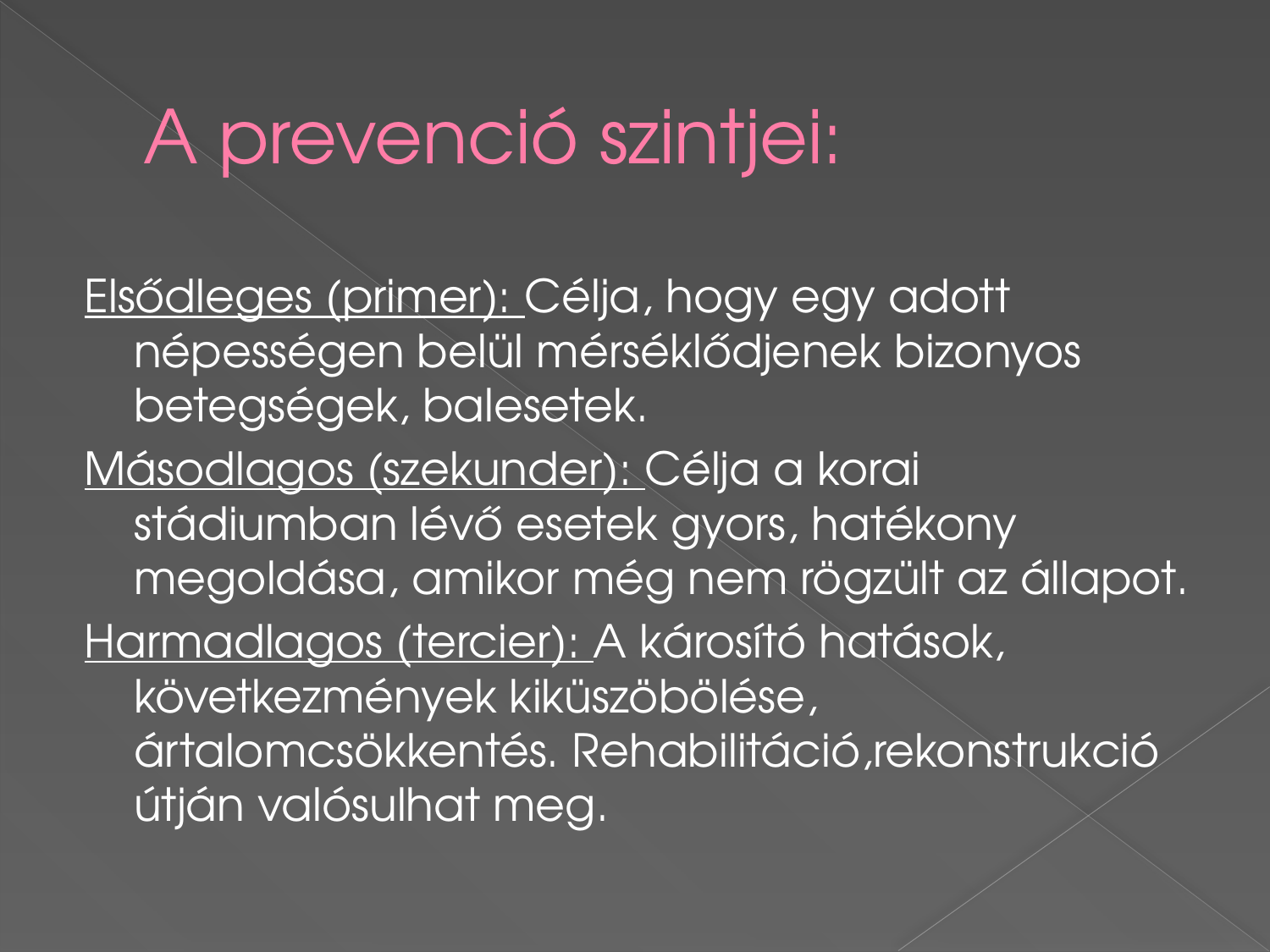

# A prevenció szintjei:
Elsődleges (primer): Célja, hogy egy adott népességen belül mérséklődjenek bizonyos betegségek, balesetek.
Másodlagos (szekunder): Célja a korai stádiumban lévő esetek gyors, hatékony megoldása, amikor még nem rögzült az állapot.
Harmadlagos (tercier): A károsító hatások, következmények kiküszöbölése, ártalomcsökkentés. Rehabilitáció,rekonstrukció útján valósulhat meg.